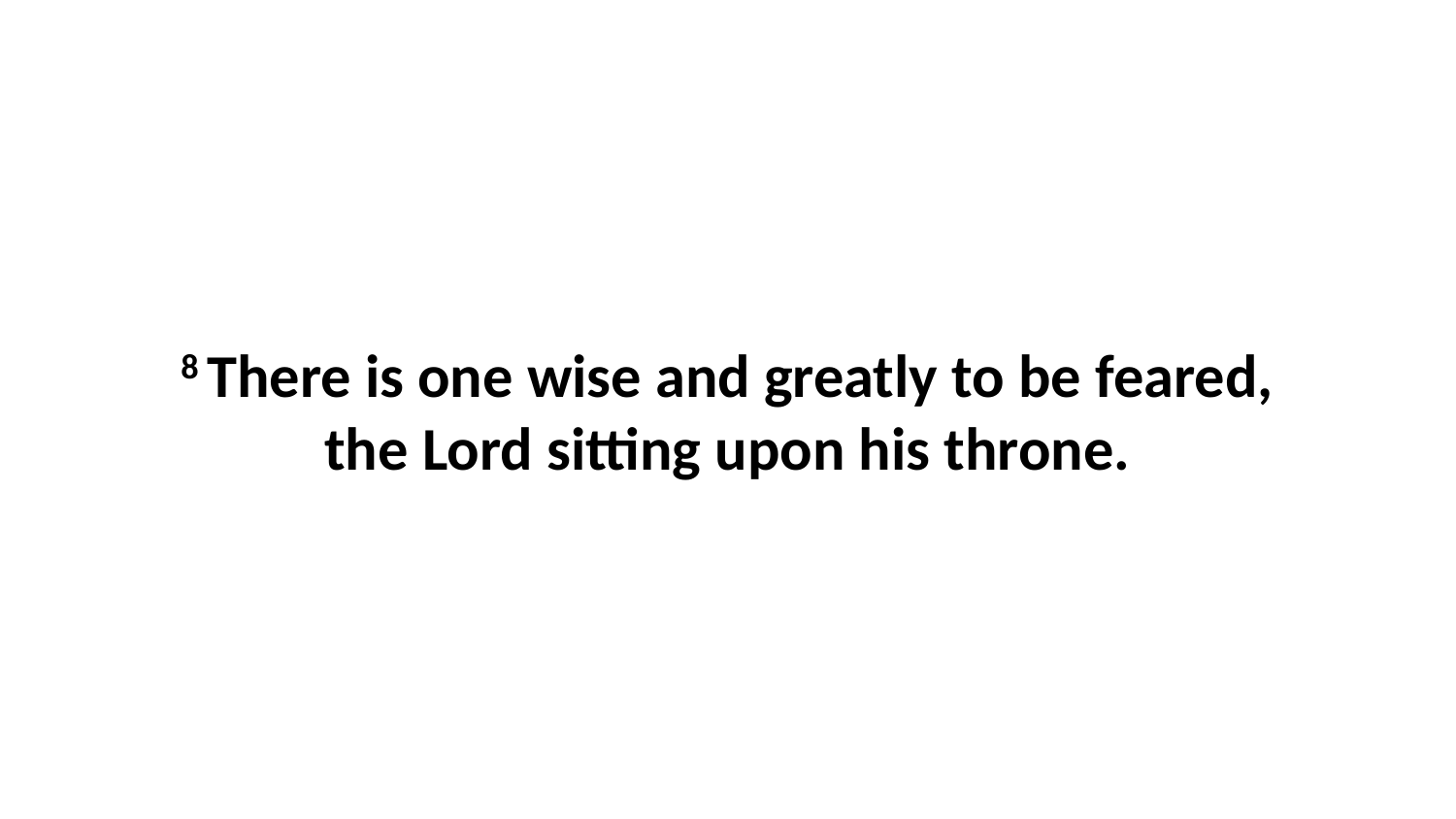

8 There is one wise and greatly to be feared, the Lord sitting upon his throne.